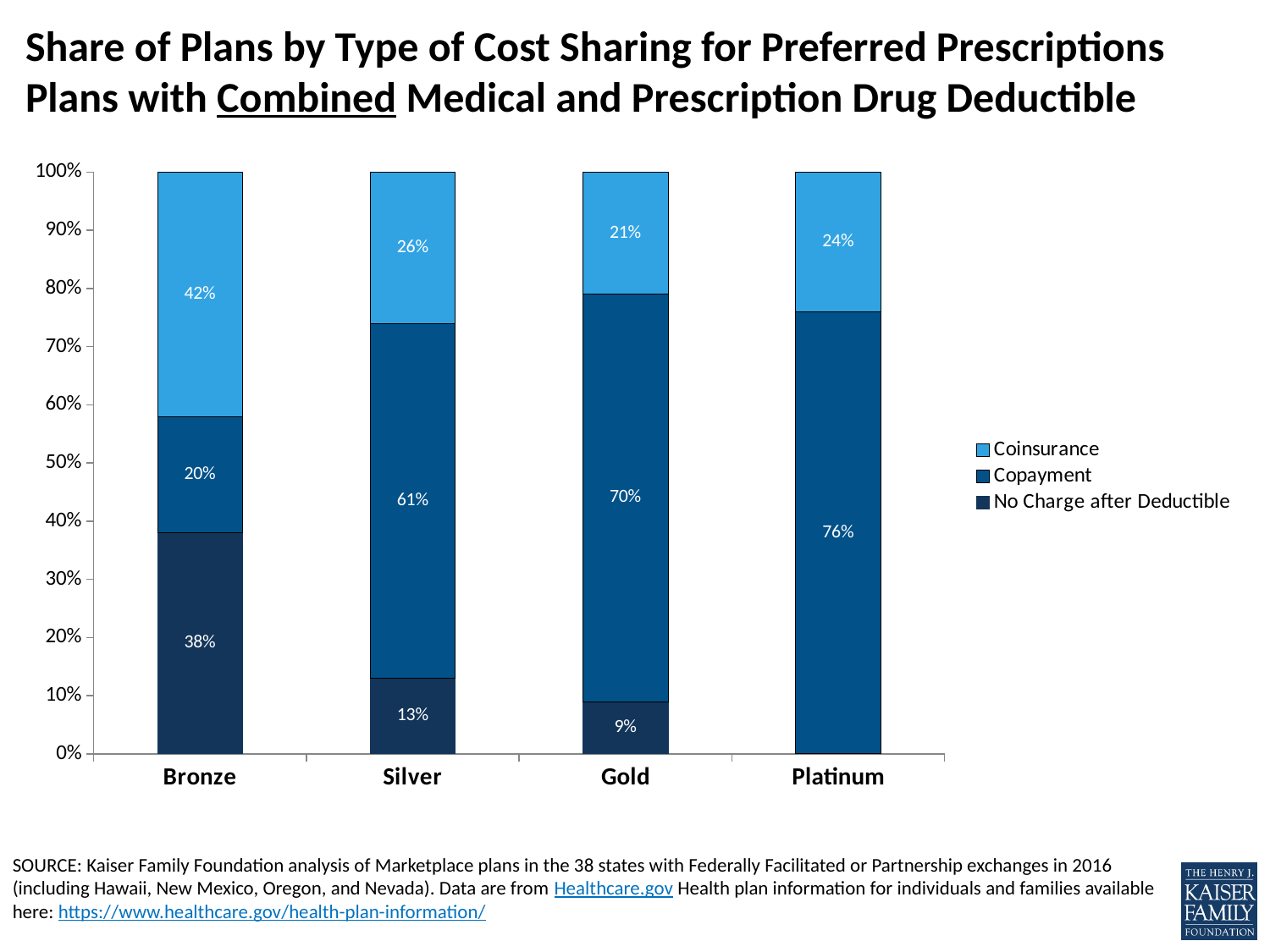

# Share of Plans by Type of Cost Sharing for Preferred Prescriptions Plans with Combined Medical and Prescription Drug Deductible

### Chart

| Category | No Charge after Deductible | Copayment | Coinsurance |
|---|---|---|---|
| Bronze | 0.38 | 0.2 | 0.42 |
| Silver | 0.13 | 0.61 | 0.26 |
| Gold | 0.09 | 0.7 | 0.21 |
| Platinum | 0.0 | 0.76 | 0.24 |